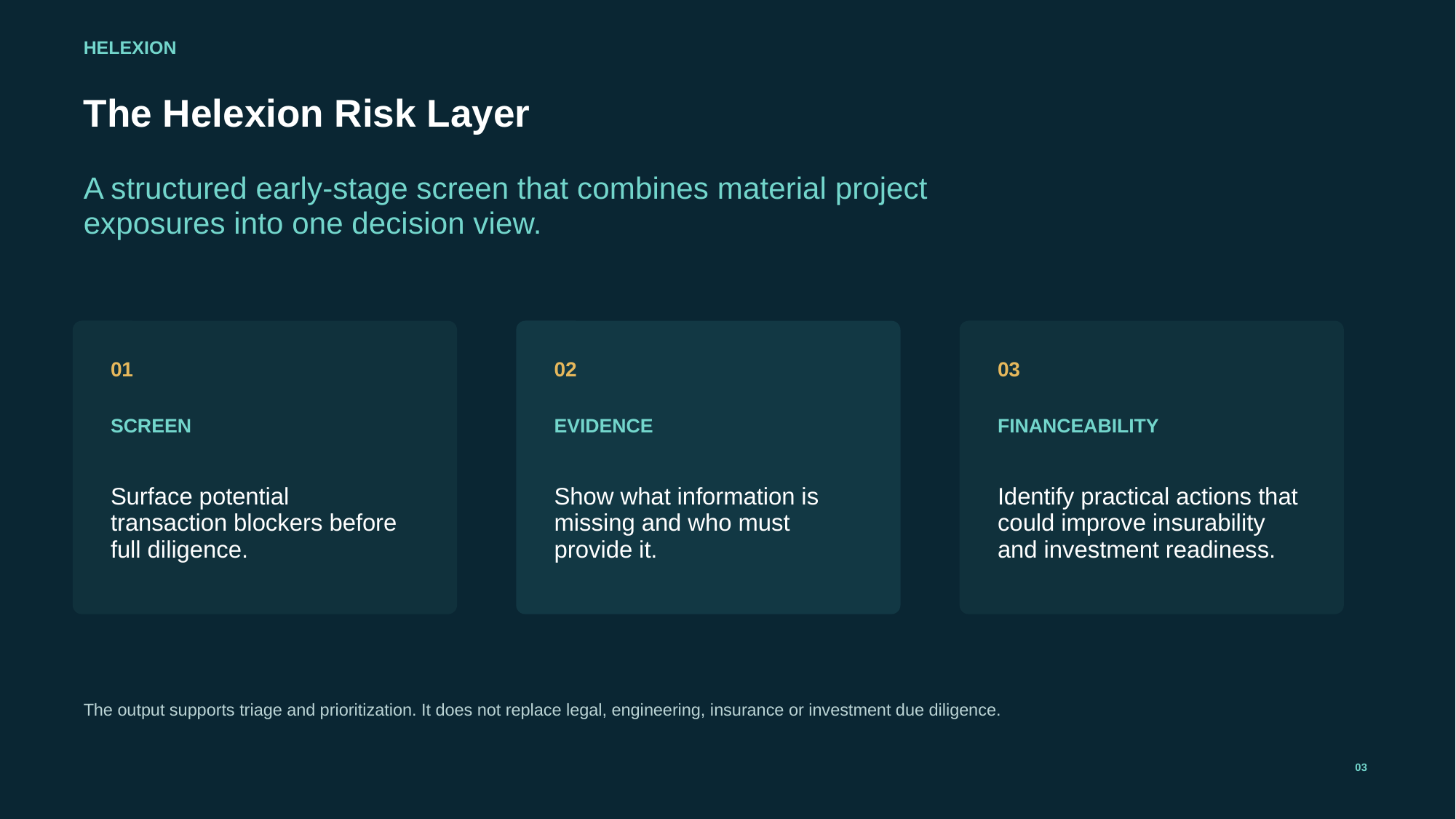

HELEXION
The Helexion Risk Layer
A structured early-stage screen that combines material project exposures into one decision view.

01
02
03
SCREEN
EVIDENCE
FINANCEABILITY
Surface potential transaction blockers before full diligence.
Show what information is missing and who must provide it.
Identify practical actions that could improve insurability and investment readiness.
The output supports triage and prioritization. It does not replace legal, engineering, insurance or investment due diligence.
03